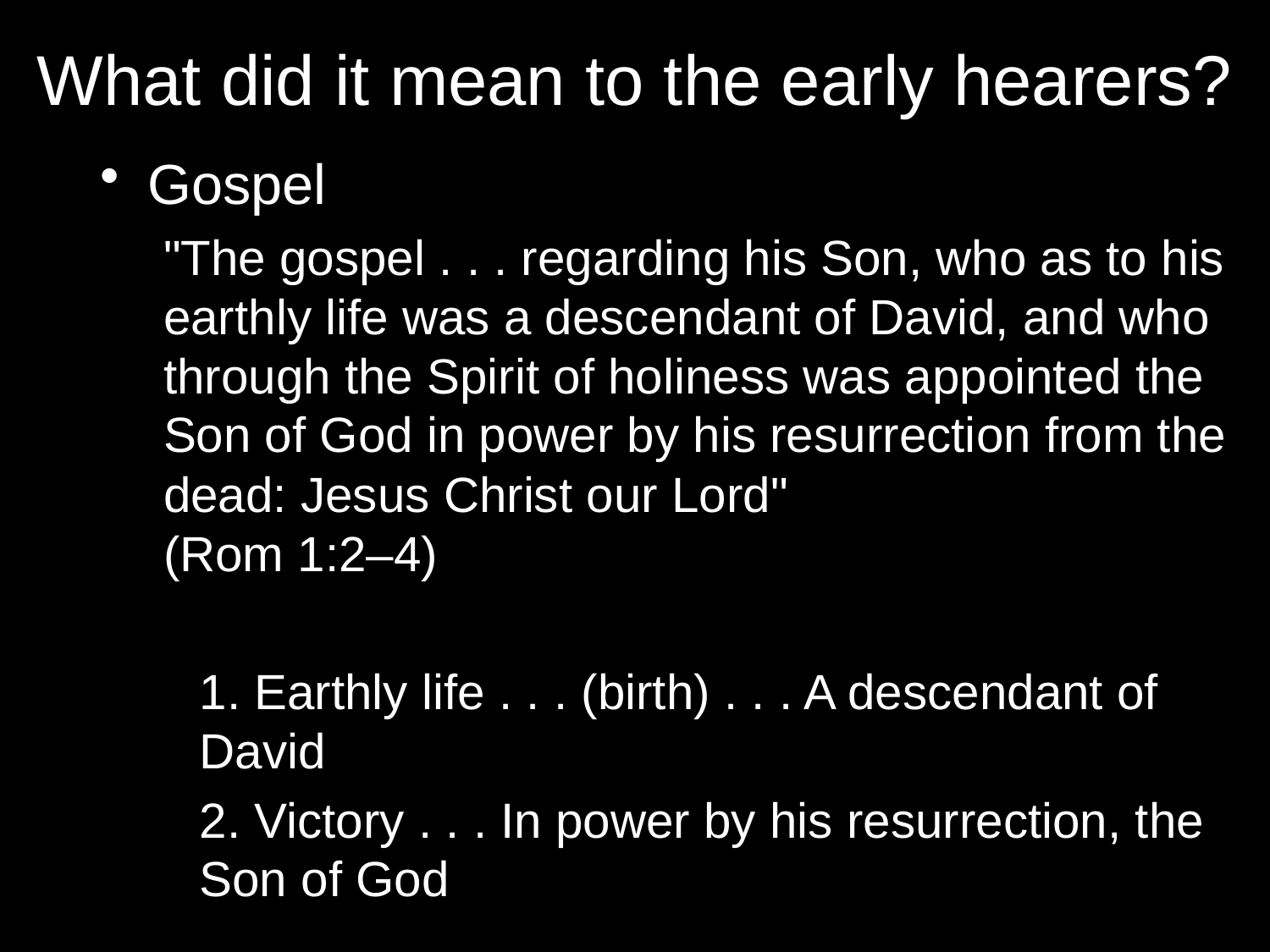

# What did it mean to the early hearers?
Gospel
"The gospel . . . regarding his Son, who as to his earthly life was a descendant of David, and who through the Spirit of holiness was appointed the Son of God in power by his resurrection from the dead: Jesus Christ our Lord"
(Rom 1:2–4)

1. Earthly life . . . (birth) . . . A descendant of David
2. Victory . . . In power by his resurrection, the Son of God